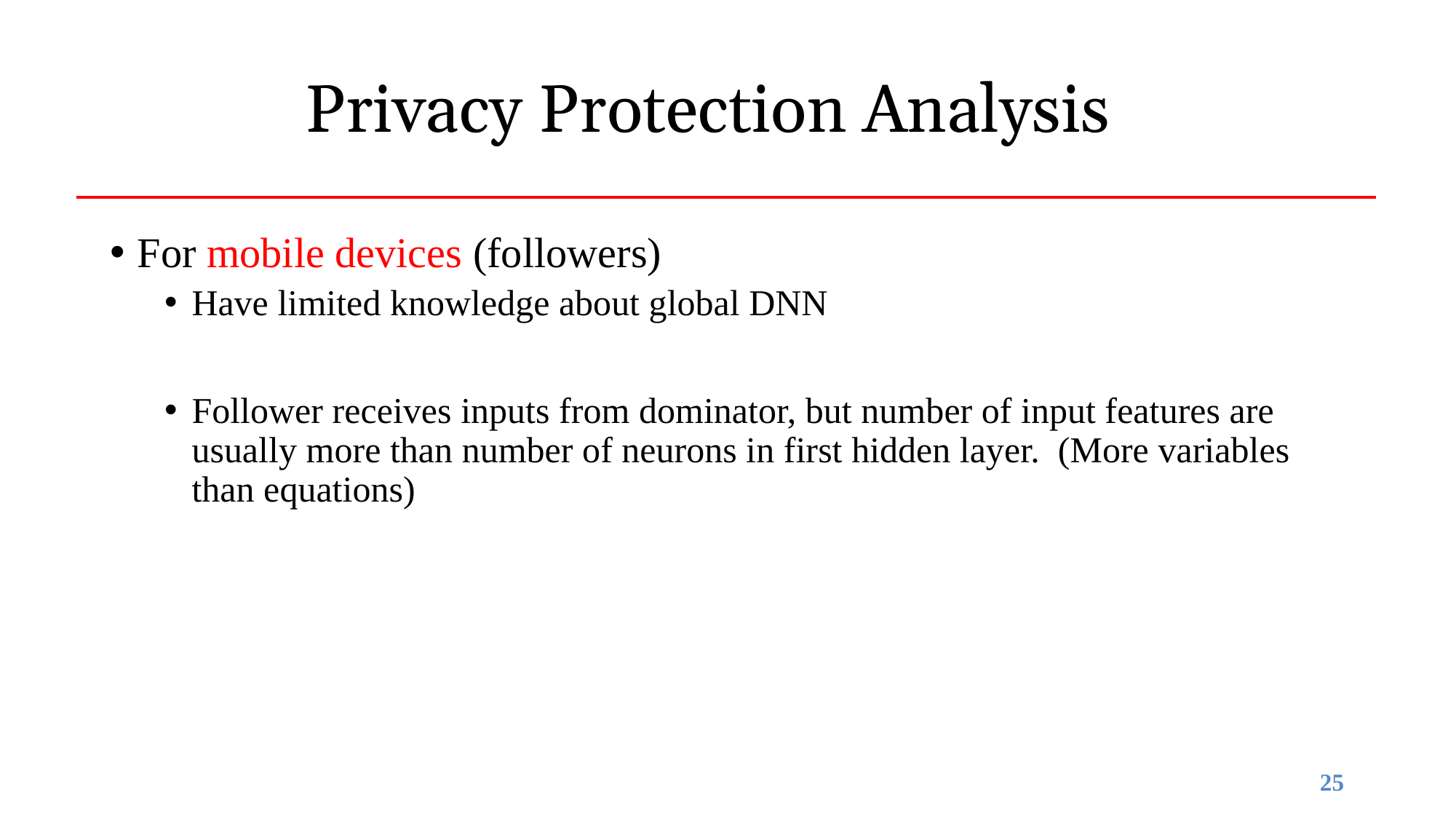

# Privacy Protection Analysis
For mobile devices (followers)
Have limited knowledge about global DNN

Follower receives inputs from dominator, but number of input features are usually more than number of neurons in first hidden layer.  (More variables than equations)

25